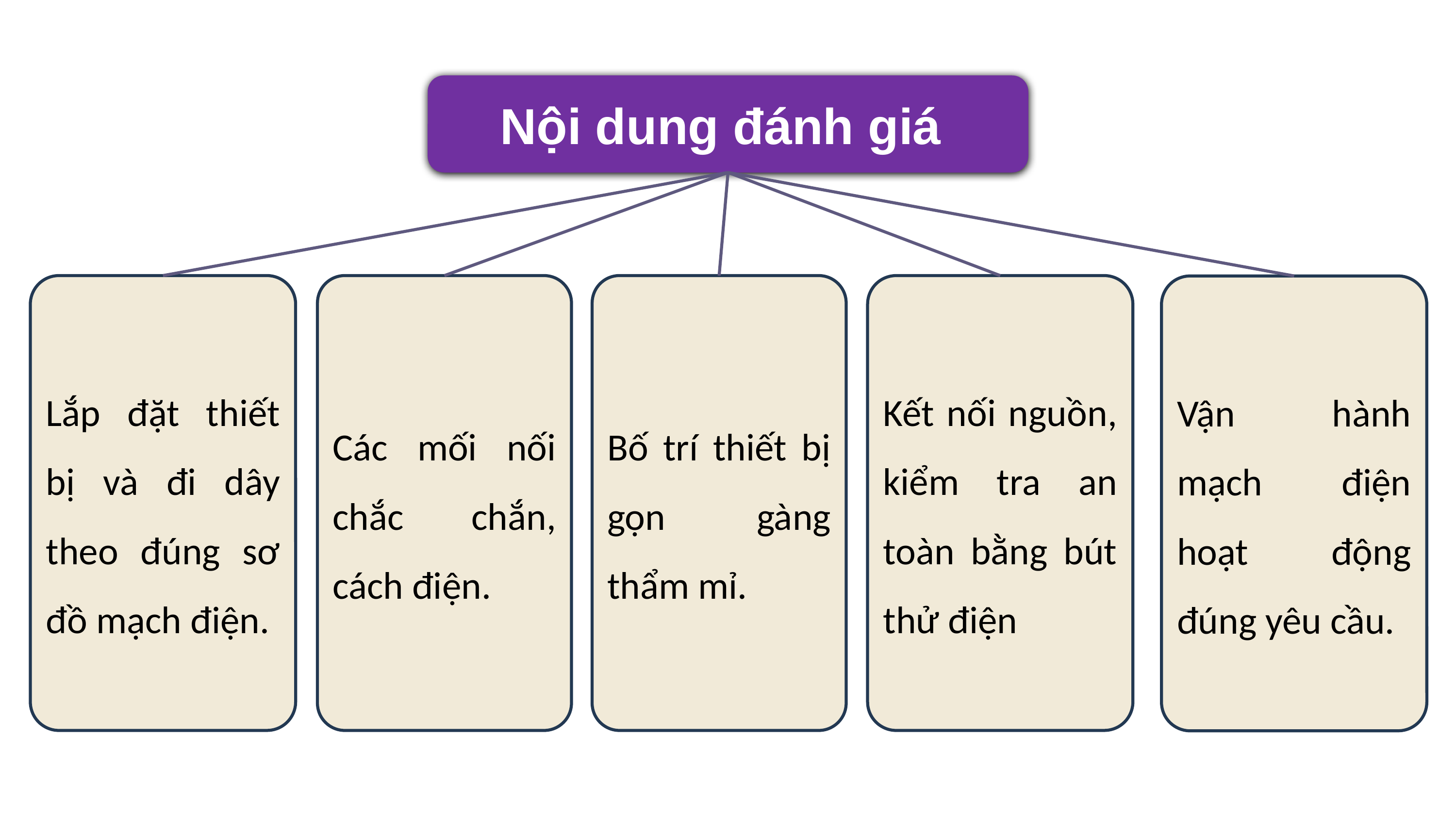

Nội dung đánh giá
Lắp đặt thiết bị và đi dây theo đúng sơ đồ mạch điện.
Các mối nối chắc chắn, cách điện.
Bố trí thiết bị gọn gàng thẩm mỉ.
Kết nối nguồn, kiểm tra an toàn bằng bút thử điện
Vận hành mạch điện hoạt động đúng yêu cầu.